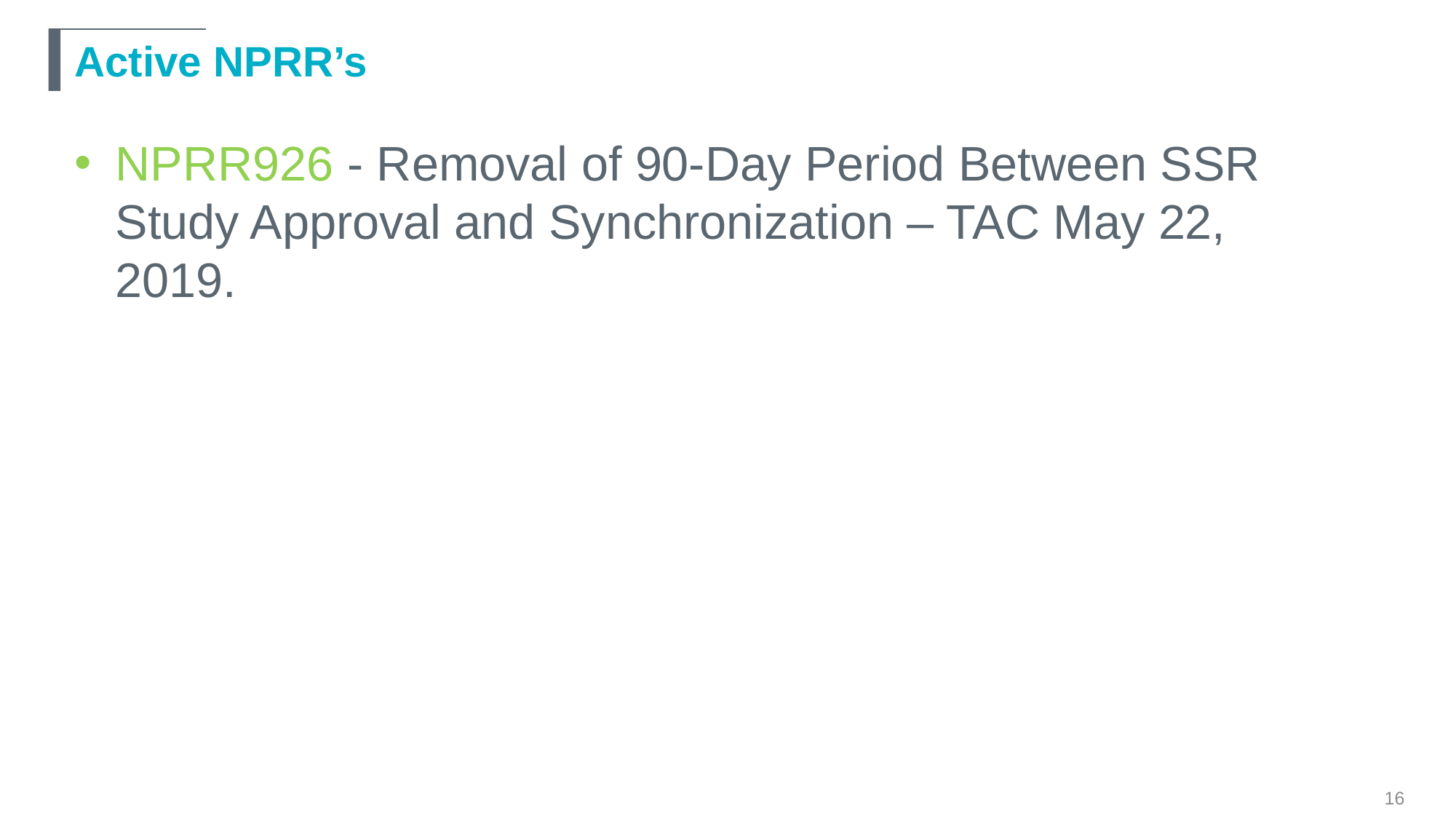

# Active NPRR’s
NPRR926 - Removal of 90-Day Period Between SSR Study Approval and Synchronization – TAC May 22, 2019.
16